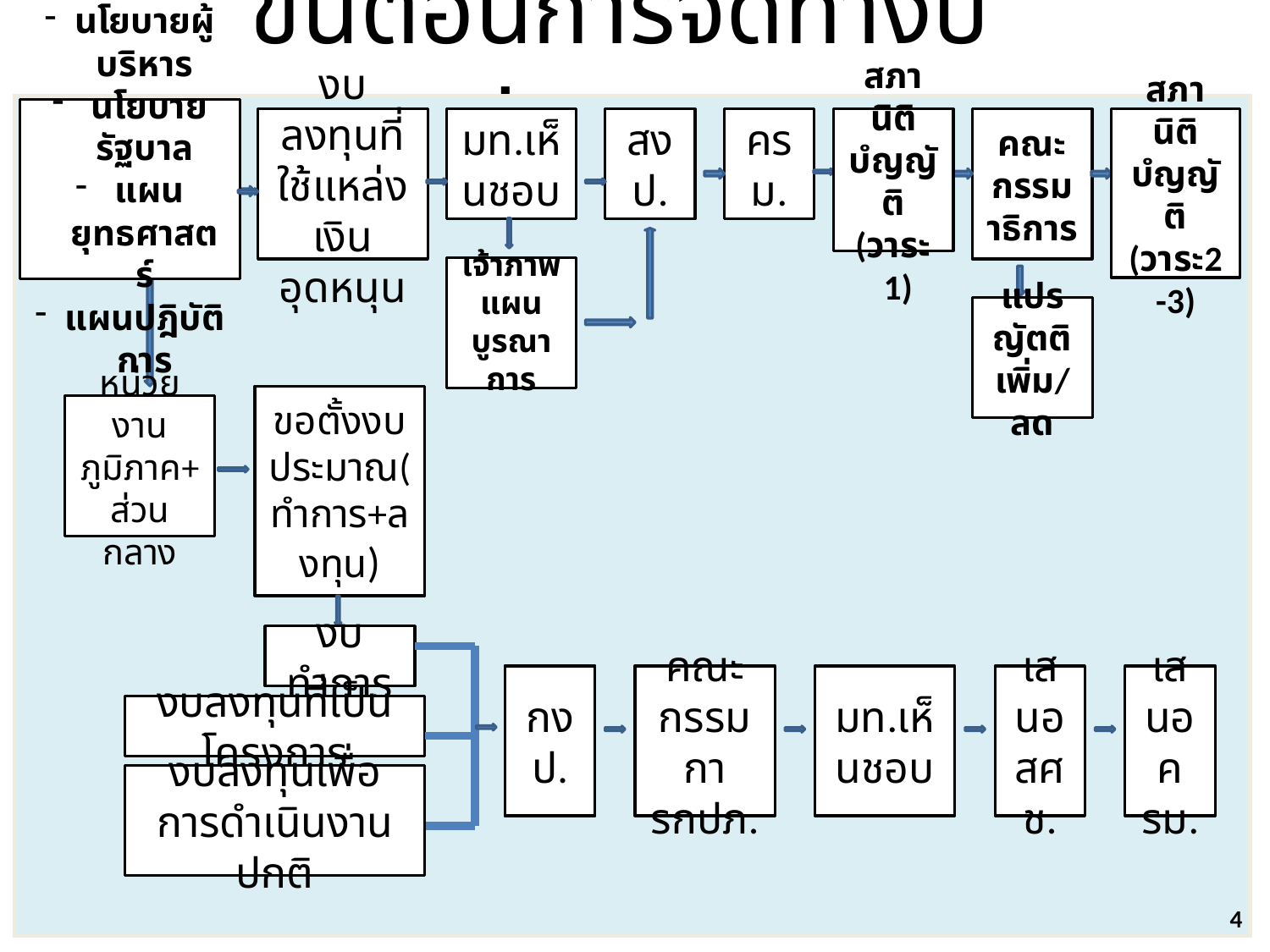

ขั้นตอนการจัดทำงบประมาณ
 +
นโยบายผู้บริหาร
 นโยบายรัฐบาล
 แผนยุทธศาสตร์
แผนปฎิบัติการ
งบลงทุนที่ใช้แหล่งเงินอุดหนุน
มท.เห็นชอบ
สงป.
ครม.
สภานิติ
บํญญัติ
(วาระ 1)
คณะกรรมาธิการ
สภานิติ
บํญญัติ
(วาระ2-3)

เจ้าภาพแผนบูรณาการ

แปรญัตติ
เพิ่ม/ลด
ขอตั้งงบประมาณ(ทำการ+ลงทุน)
หน่วยงานภูมิภาค+ส่วนกลาง

งบทำการ
กงป.
กงป.
คณะกรรมการกปภ.
มท.เห็นชอบ
เสนอสศช.
เสนอครม.
งบลงทุนที่เป็นโครงการ

งบลงทุนเพื่อการดำเนินงานปกติ
4